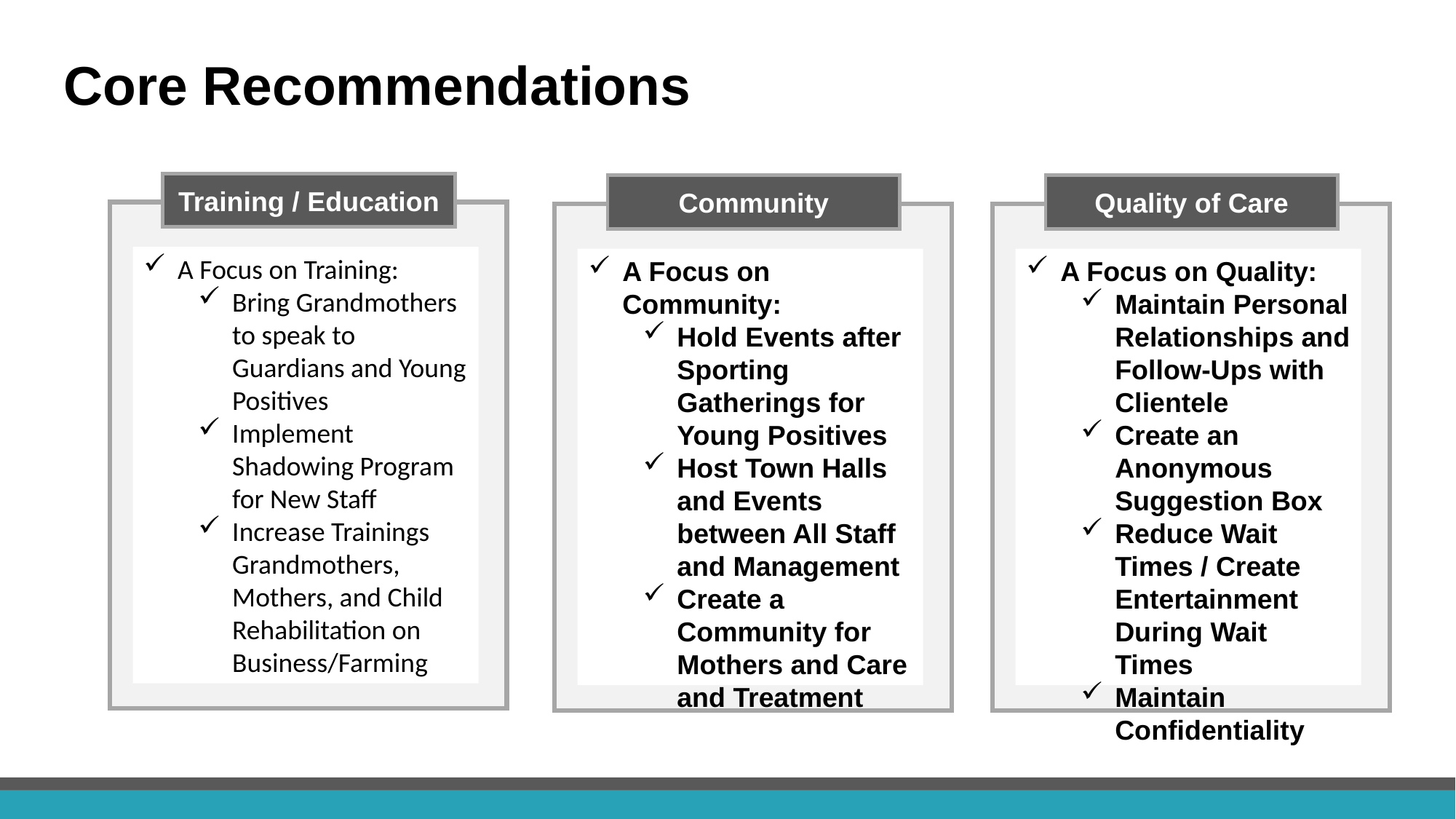

# Core Recommendations
Training / Education
Community
Quality of Care

A Focus on Training:
Bring Grandmothers to speak to Guardians and Young Positives
Implement Shadowing Program for New Staff
Increase Trainings Grandmothers, Mothers, and Child Rehabilitation on Business/Farming
A Focus on Community:
Hold Events after Sporting Gatherings for Young Positives
Host Town Halls and Events between All Staff and Management
Create a Community for Mothers and Care and Treatment
A Focus on Quality:
Maintain Personal Relationships and Follow-Ups with Clientele
Create an Anonymous Suggestion Box
Reduce Wait Times / Create Entertainment During Wait Times
Maintain Confidentiality